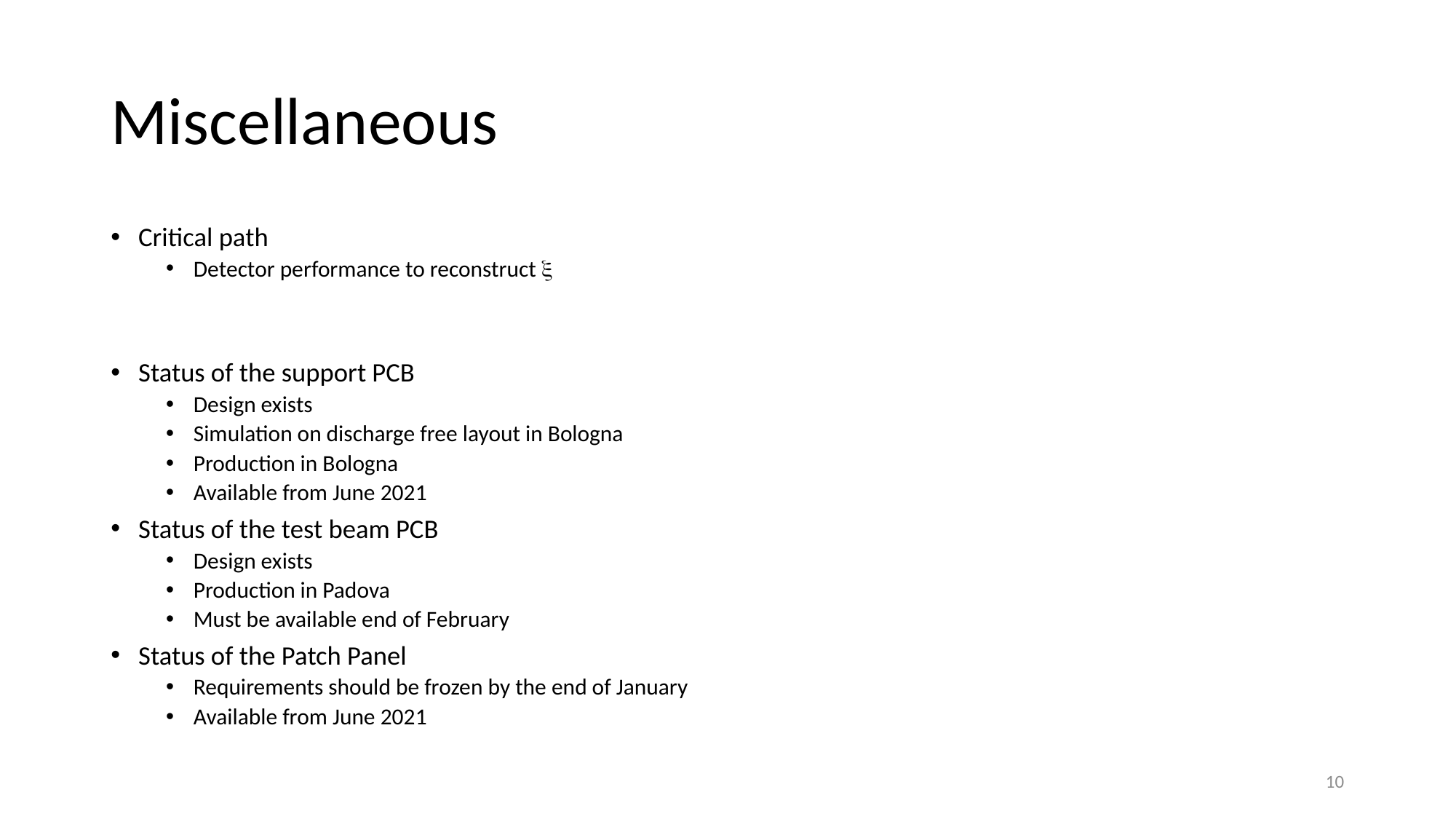

# Miscellaneous
Critical path
Detector performance to reconstruct ξ

Status of the support PCB
Design exists
Simulation on discharge free layout in Bologna
Production in Bologna
Available from June 2021
Status of the test beam PCB
Design exists
Production in Padova
Must be available end of February
Status of the Patch Panel
Requirements should be frozen by the end of January
Available from June 2021

10